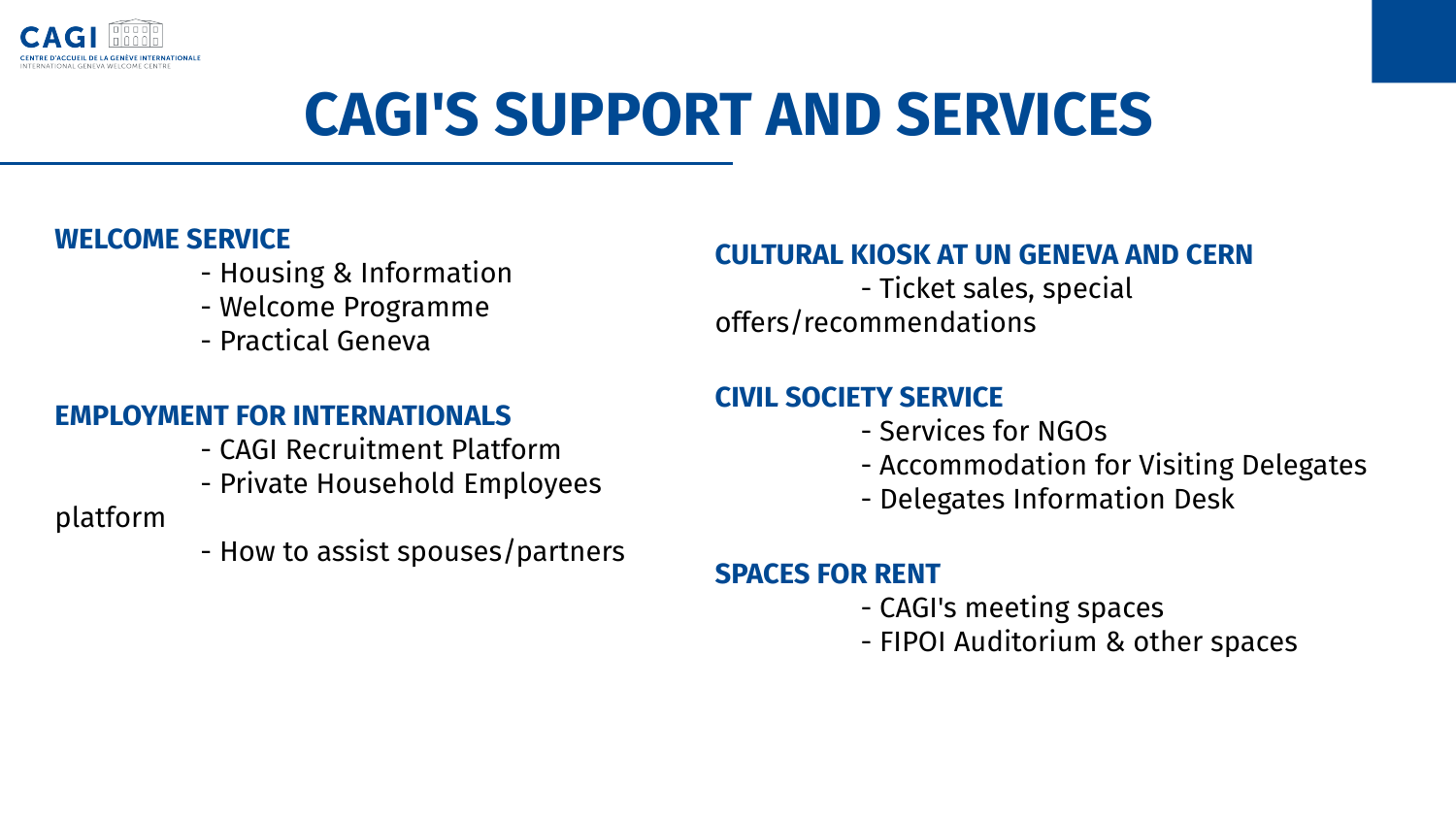

# CAGI'S SUPPORT AND SERVICES
WELCOME SERVICE
	- Housing & Information
	- Welcome Programme
	- Practical Geneva
EMPLOYMENT FOR INTERNATIONALS
	- CAGI Recruitment Platform
	- Private Household Employees platform
	- How to assist spouses/partners
CULTURAL KIOSK AT UN GENEVA AND CERN
	- Ticket sales, special offers/recommendations
CIVIL SOCIETY SERVICE
	- Services for NGOs
	- Accommodation for Visiting Delegates
	- Delegates Information Desk
SPACES FOR RENT
	- CAGI's meeting spaces
	- FIPOI Auditorium & other spaces